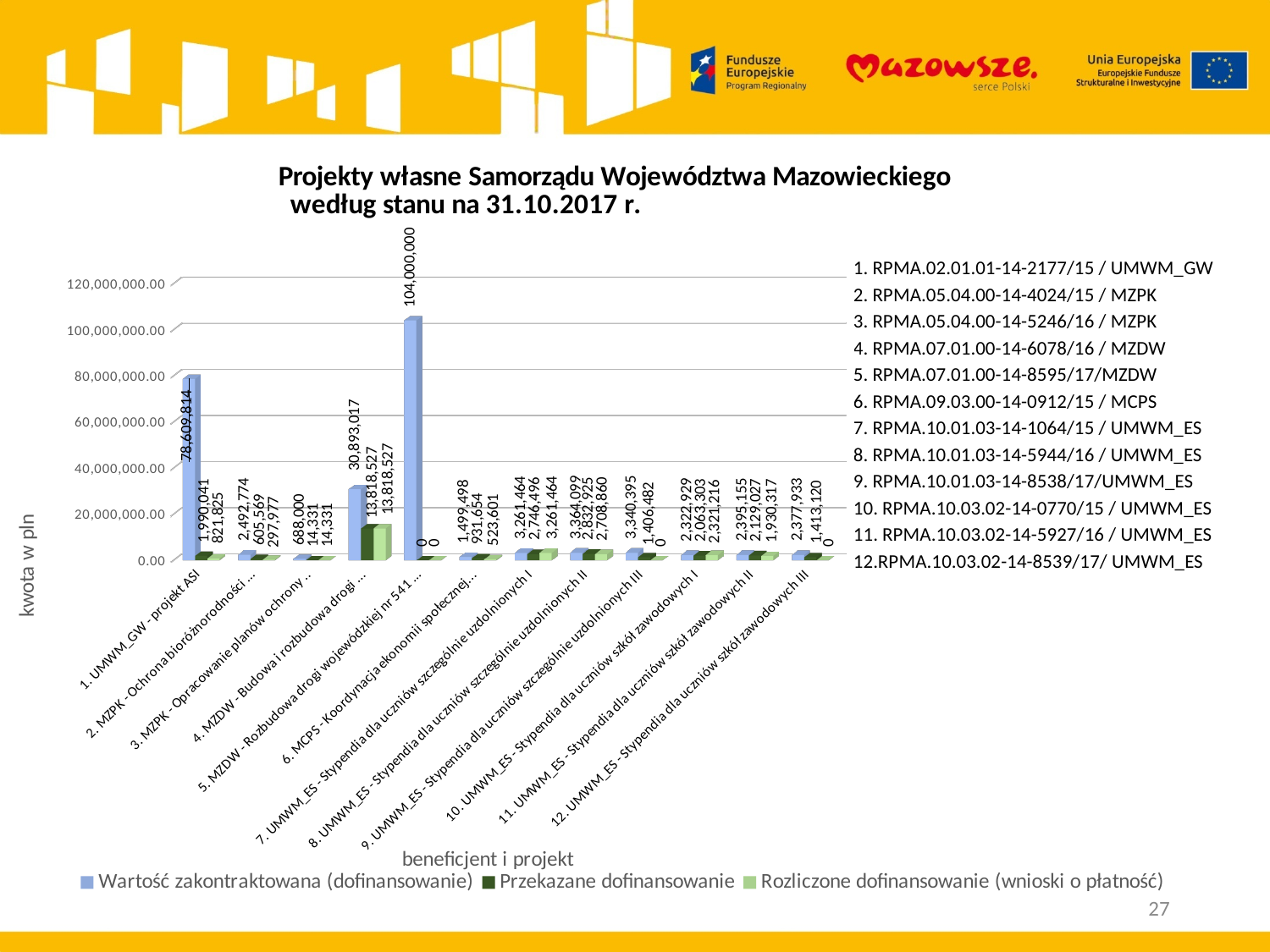

[unsupported chart]

| 1. RPMA.02.01.01-14-2177/15 / UMWM\_GW |
| --- |
| 2. RPMA.05.04.00-14-4024/15 / MZPK |
| 3. RPMA.05.04.00-14-5246/16 / MZPK |
| 4. RPMA.07.01.00-14-6078/16 / MZDW |
| 5. RPMA.07.01.00-14-8595/17/MZDW |
| 6. RPMA.09.03.00-14-0912/15 / MCPS |
| 7. RPMA.10.01.03-14-1064/15 / UMWM\_ES |
| 8. RPMA.10.01.03-14-5944/16 / UMWM\_ES |
| 9. RPMA.10.01.03-14-8538/17/UMWM\_ES |
| 10. RPMA.10.03.02-14-0770/15 / UMWM\_ES |
| 11. RPMA.10.03.02-14-5927/16 / UMWM\_ES |
| 12.RPMA.10.03.02-14-8539/17/ UMWM\_ES |
27